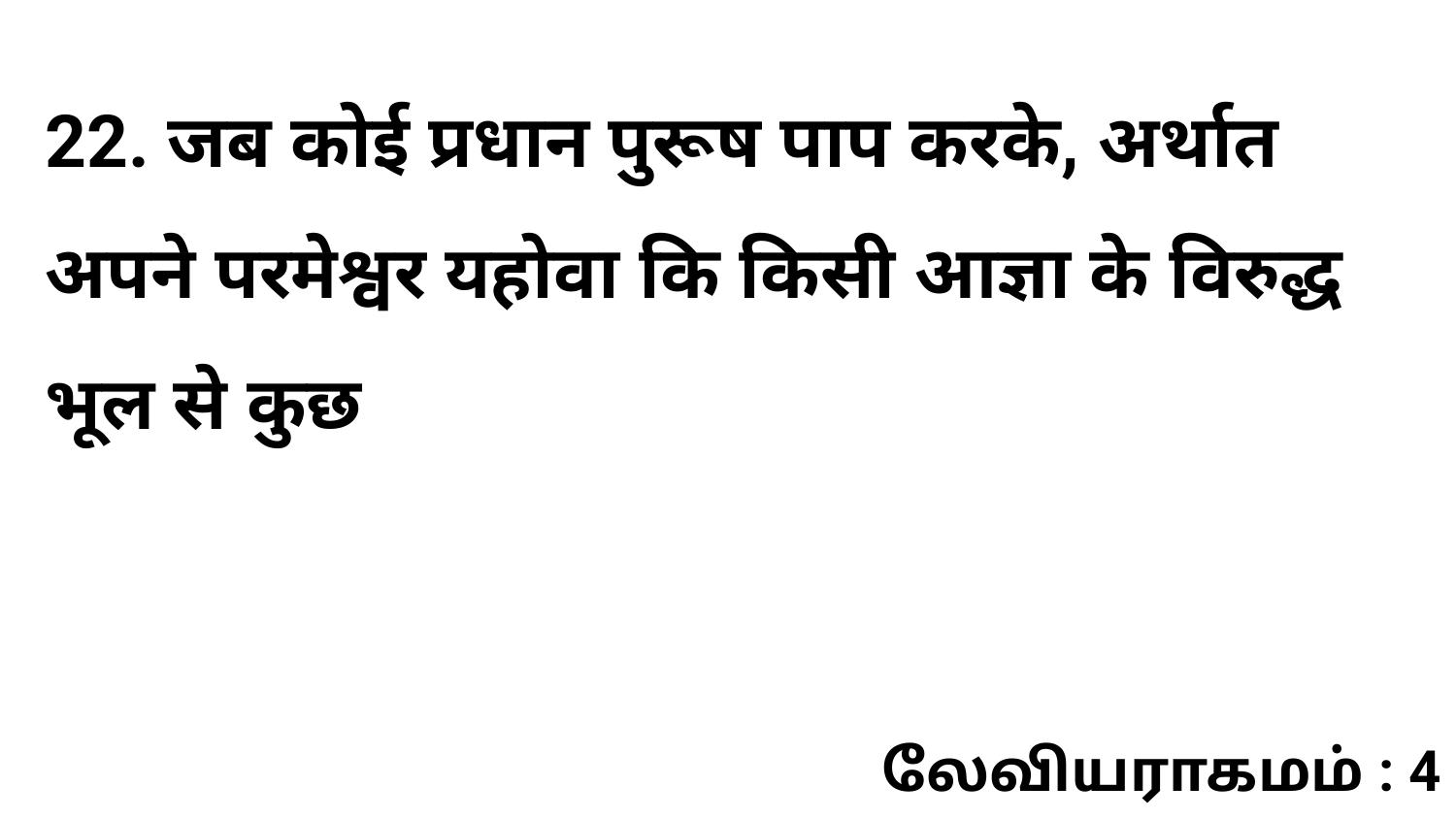

22. जब कोई प्रधान पुरूष पाप करके, अर्थात अपने परमेश्वर यहोवा कि किसी आज्ञा के विरुद्ध भूल से कुछ
லேவியராகமம் : 4